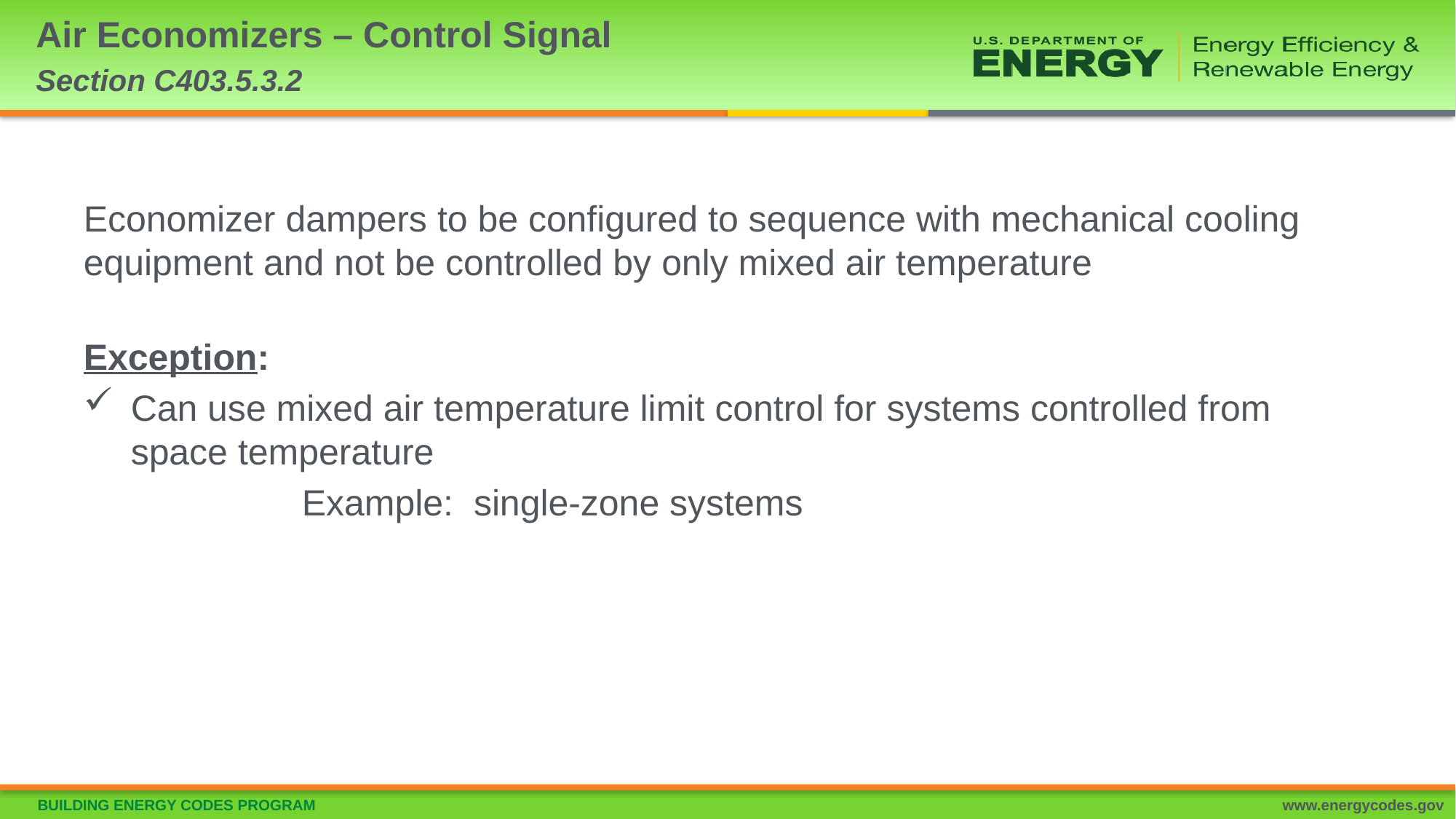

# Air Economizers – Control Signal Section C403.5.3.2
Economizer dampers to be configured to sequence with mechanical cooling equipment and not be controlled by only mixed air temperature
Exception:
Can use mixed air temperature limit control for systems controlled from space temperature
		Example:  single-zone systems